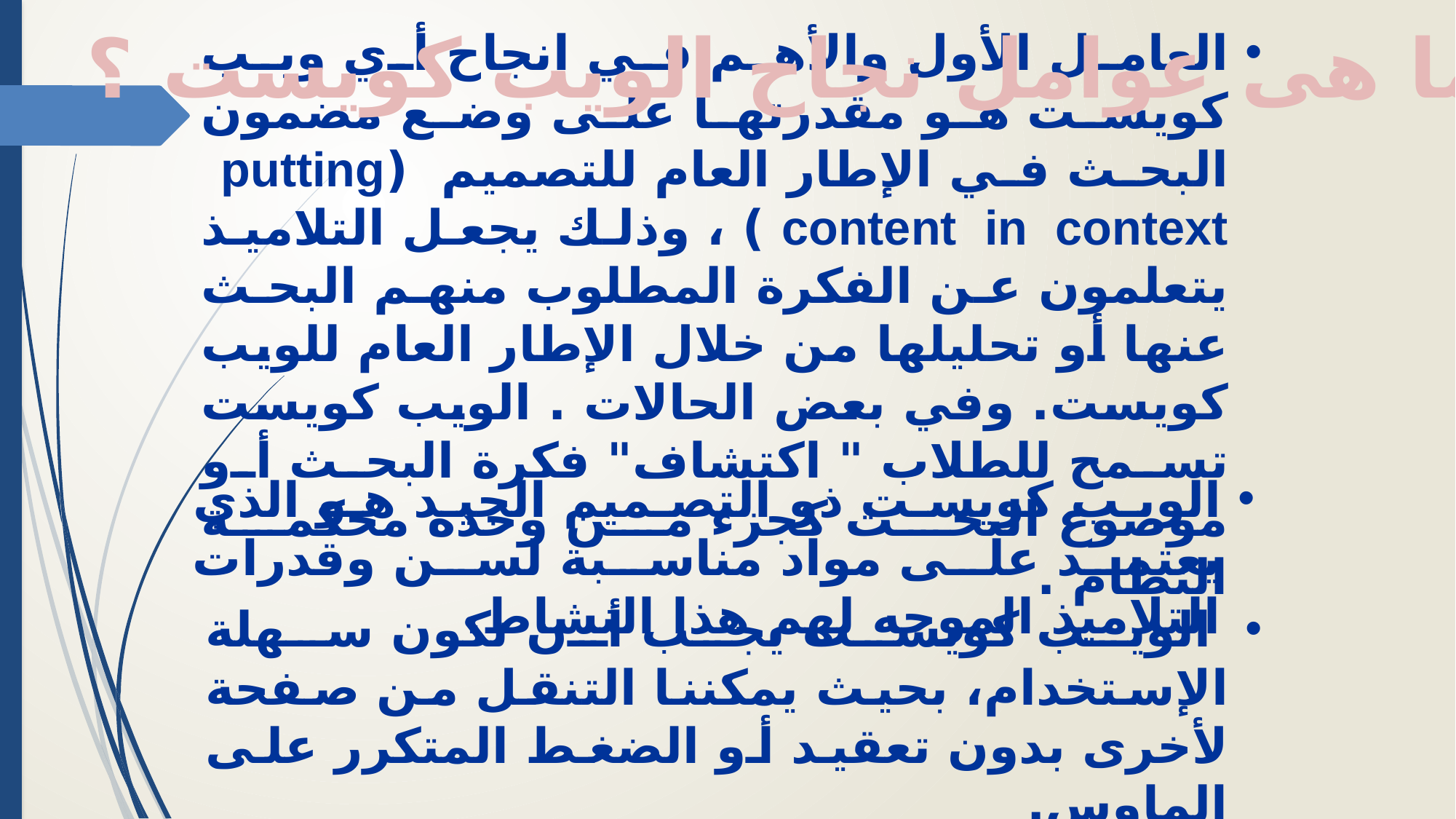

ما هى عوامل نجاح الويب كويست ؟
العامل الأول والأهم في انجاح أي ويب كويست هو مقدرتها على وضع مضمون البحث في الإطار العام للتصميم  (putting content in context ) ، وذلك يجعل التلاميذ يتعلمون عن الفكرة المطلوب منهم البحث عنها أو تحليلها من خلال الإطار العام للويب كويست. وفي بعض الحالات . الويب كويست تسمح للطلاب " اكتشاف" فكرة البحث أو موضوع البحث كجزء من وحدة محكمة النظام .

الويب كويست ذو التصميم الجيد هو الذي يعتمد على مواد مناسبة لسن وقدرات التلاميذ الموجه لهم هذا النشاط.
 الويب كويست يجب أن تكون سهلة الإستخدام، بحيث يمكننا التنقل من صفحة لأخرى بدون تعقيد أو الضغط المتكرر على الماوس.